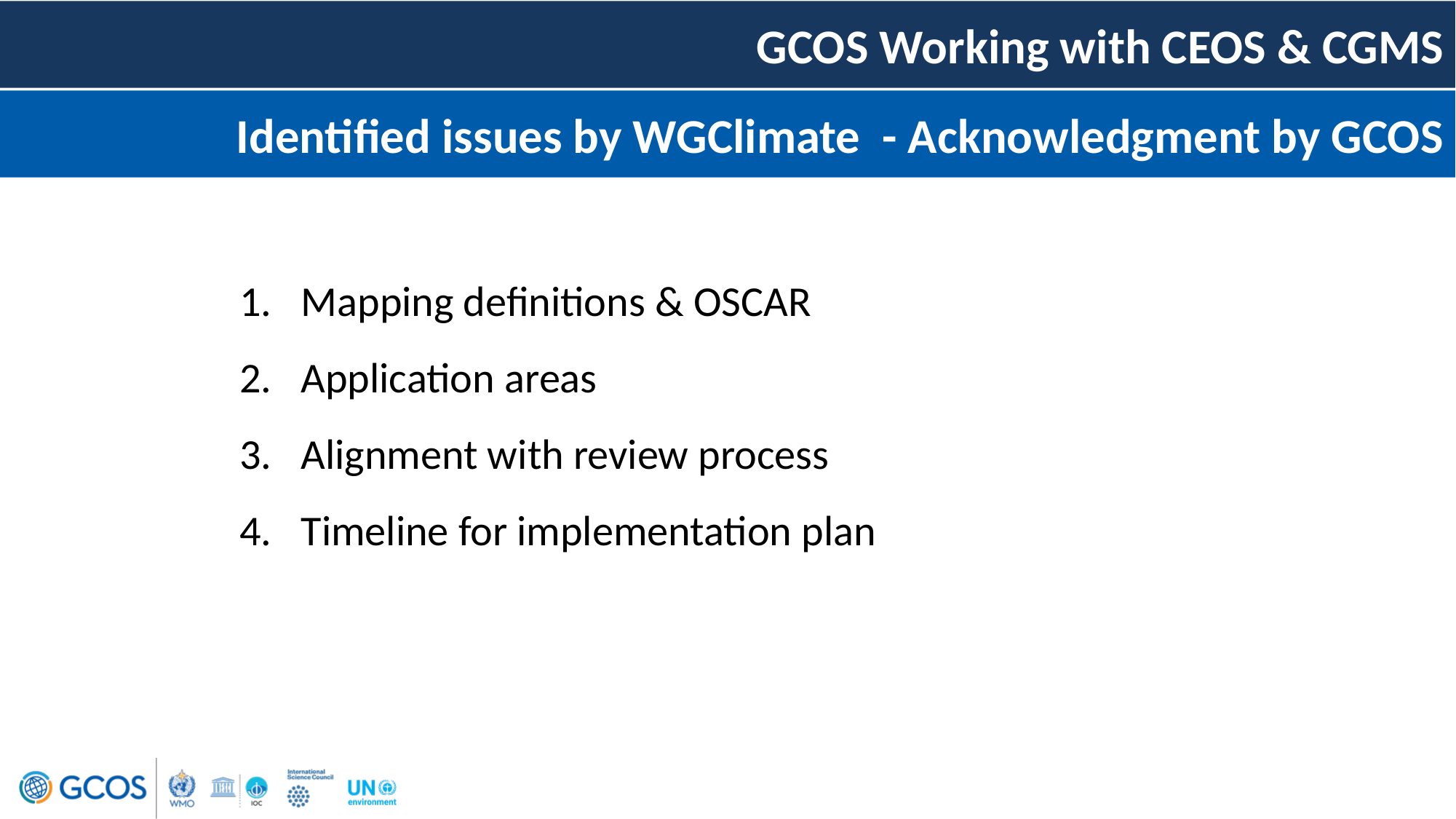

GCOS Working with CEOS & CGMS
# Identified issues by WGClimate  - Acknowledgment by GCOS
Mapping definitions & OSCAR
Application areas
Alignment with review process
Timeline for implementation plan